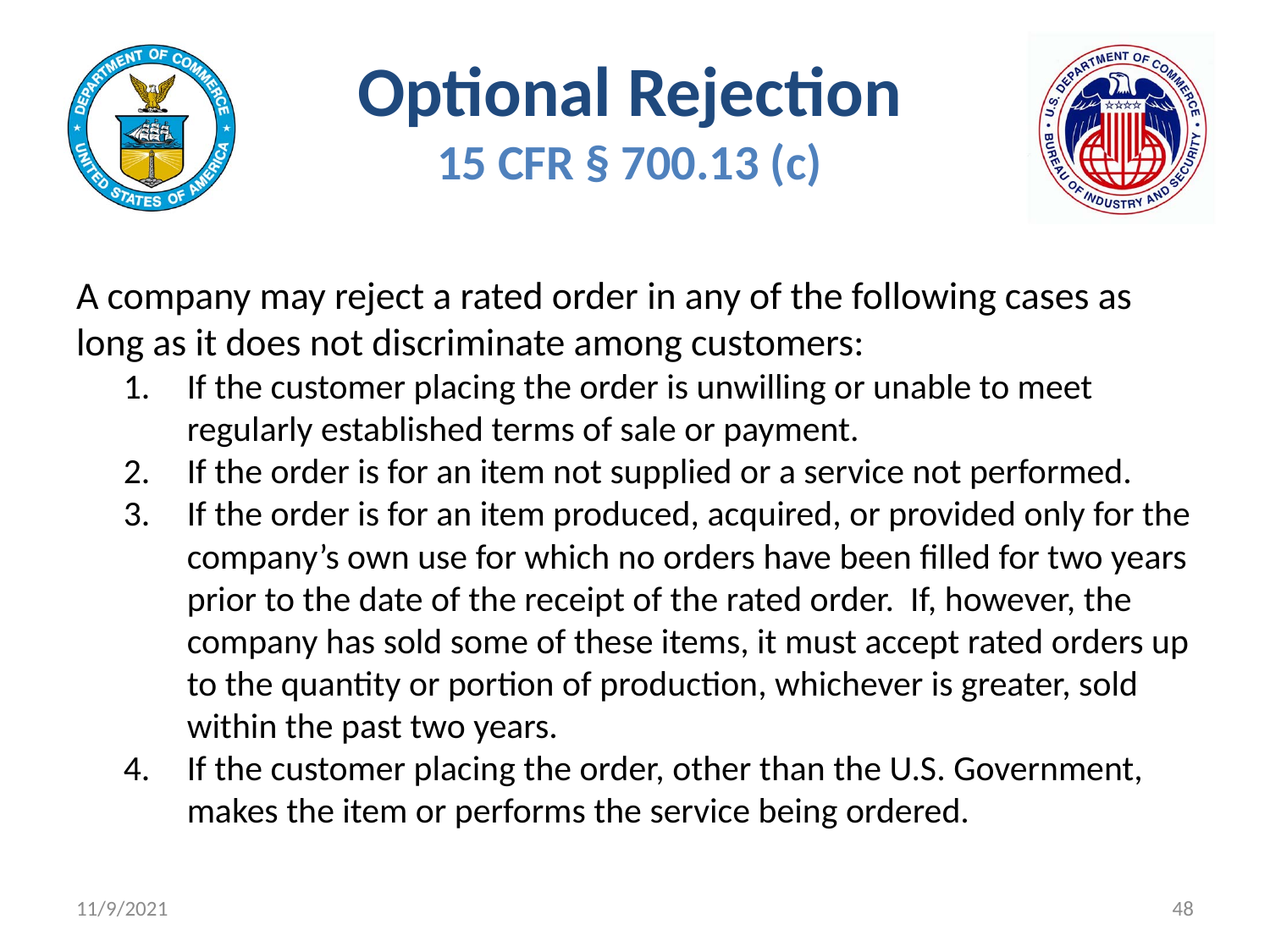

# Optional Rejection 15 CFR § 700.13 (c)

A company may reject a rated order in any of the following cases as long as it does not discriminate among customers:
If the customer placing the order is unwilling or unable to meet regularly established terms of sale or payment.
If the order is for an item not supplied or a service not performed.
If the order is for an item produced, acquired, or provided only for the company’s own use for which no orders have been filled for two years prior to the date of the receipt of the rated order.  If, however, the company has sold some of these items, it must accept rated orders up to the quantity or portion of production, whichever is greater, sold within the past two years.
If the customer placing the order, other than the U.S. Government, makes the item or performs the service being ordered.
11/9/2021
48